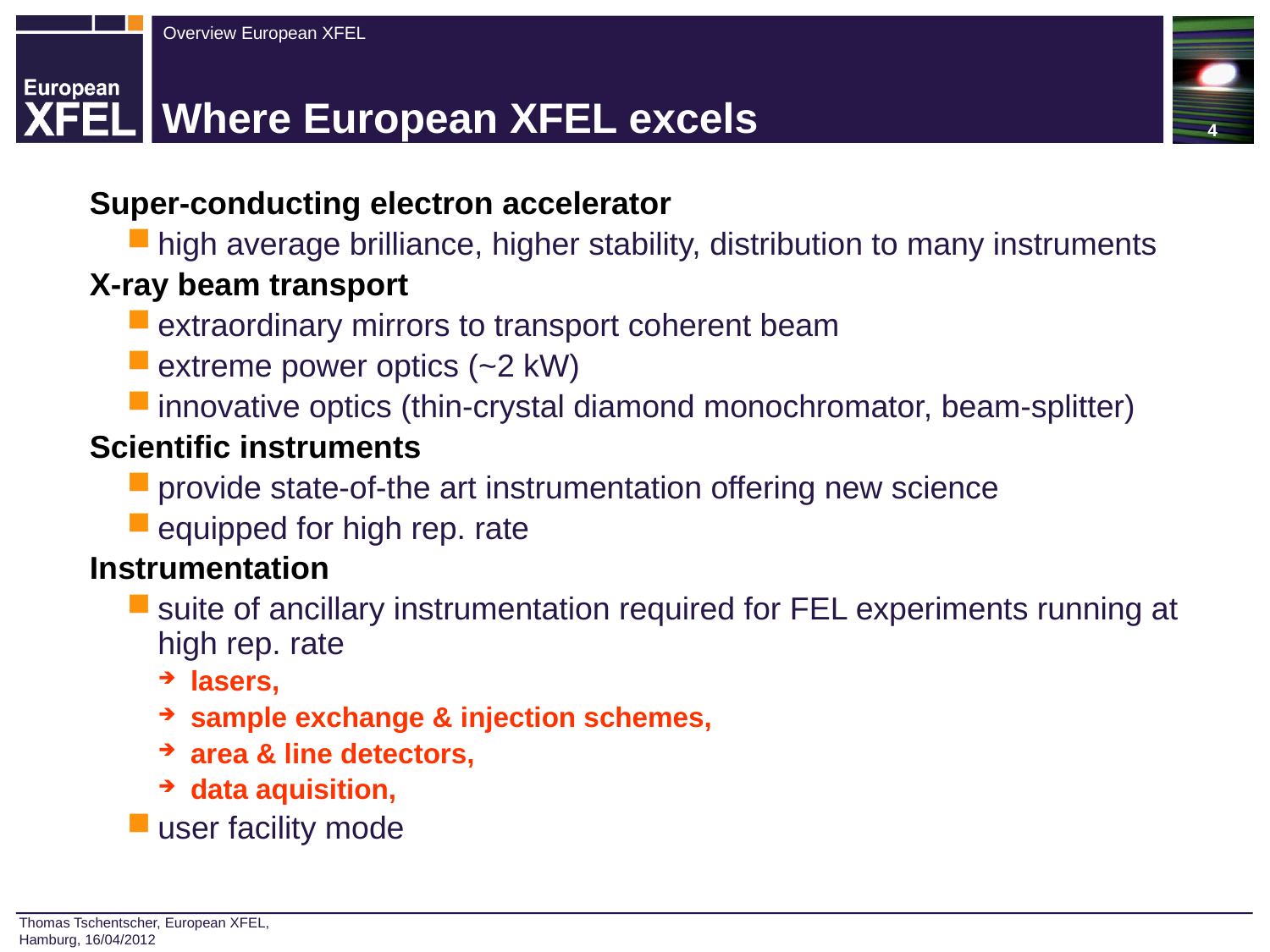

4
# Where European XFEL excels
Super-conducting electron accelerator
high average brilliance, higher stability, distribution to many instruments
X-ray beam transport
extraordinary mirrors to transport coherent beam
extreme power optics (~2 kW)
innovative optics (thin-crystal diamond monochromator, beam-splitter)
Scientific instruments
provide state-of-the art instrumentation offering new science
equipped for high rep. rate
Instrumentation
suite of ancillary instrumentation required for FEL experiments running at high rep. rate
lasers,
sample exchange & injection schemes,
area & line detectors,
data aquisition,
user facility mode